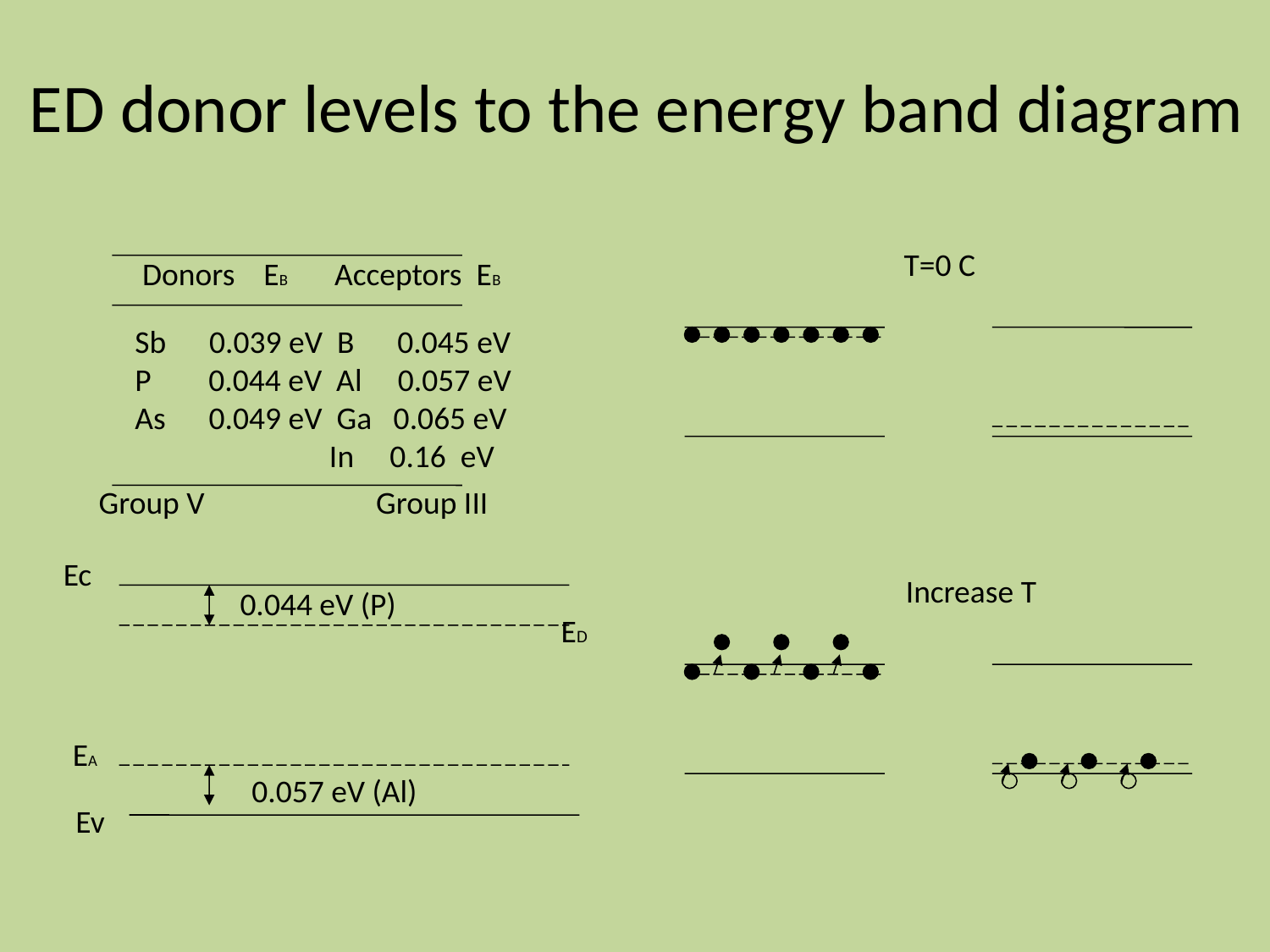

# ED donor levels to the energy band diagram
T=0 C
Donors    EB       Acceptors  EB

Sb      0.039 eV  B      0.045 eV
P        0.044 eV  Al     0.057 eV
As      0.049 eV  Ga   0.065 eV
                           In     0.16  eV

Group V
Group III

Ec
Increase T
0.044 eV (P)

ED

EA

0.057 eV (Al)

Ev